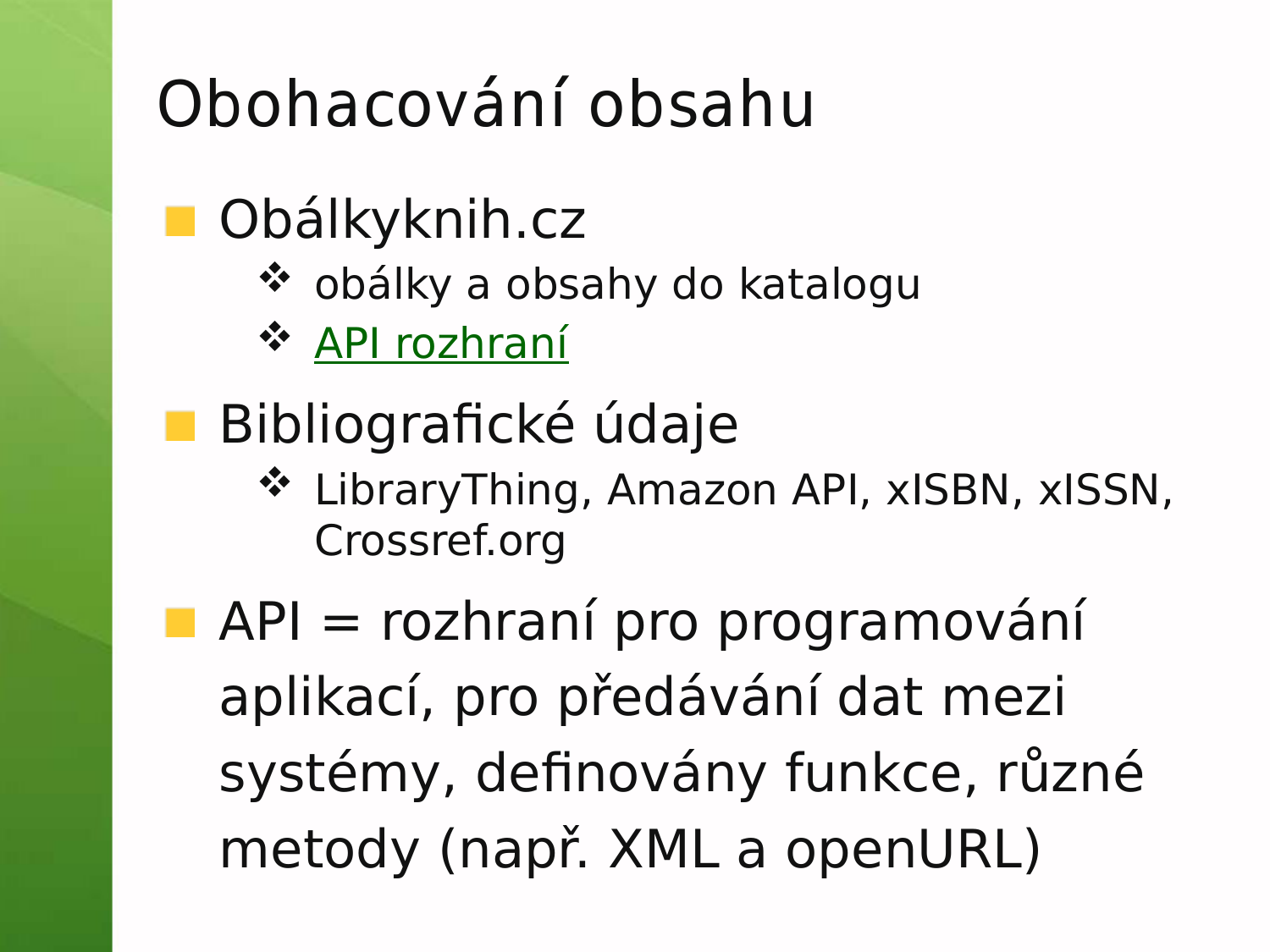

# Obohacování obsahu
Obálkyknih.cz
obálky a obsahy do katalogu
API rozhraní
Bibliografické údaje
LibraryThing, Amazon API, xISBN, xISSN, Crossref.org
API = rozhraní pro programování aplikací, pro předávání dat mezi systémy, definovány funkce, různé metody (např. XML a openURL)